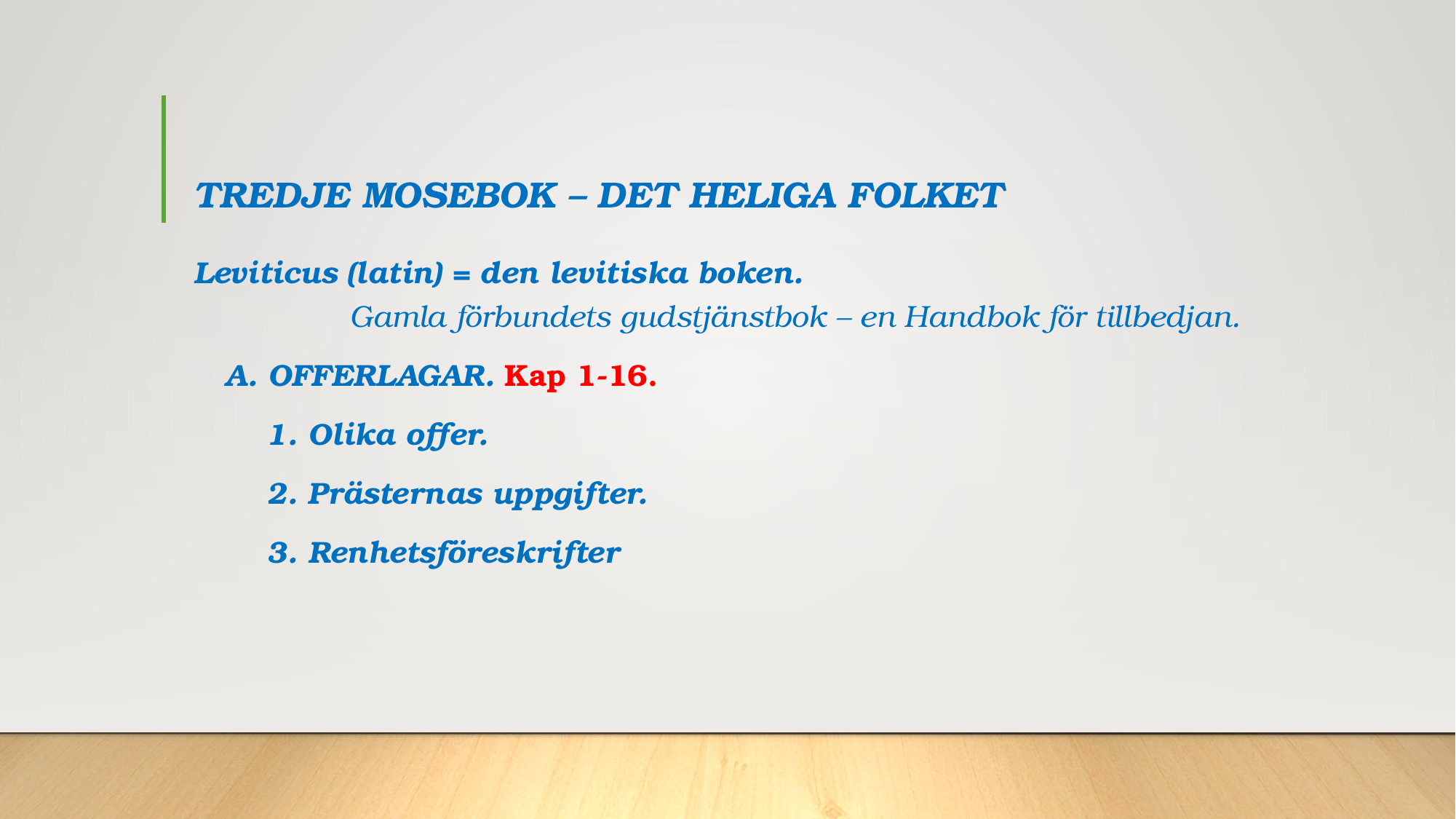

# TREDJE MOSEBOK – DET HELIGA FOLKET
Leviticus (latin) = den levitiska boken.                                                                Gamla förbundets gudstjänstbok – en Handbok för tillbedjan.
   A. OFFERLAGAR. Kap 1-16.
       1. Olika offer.
       2. Prästernas uppgifter.
       3. Renhetsföreskrifter